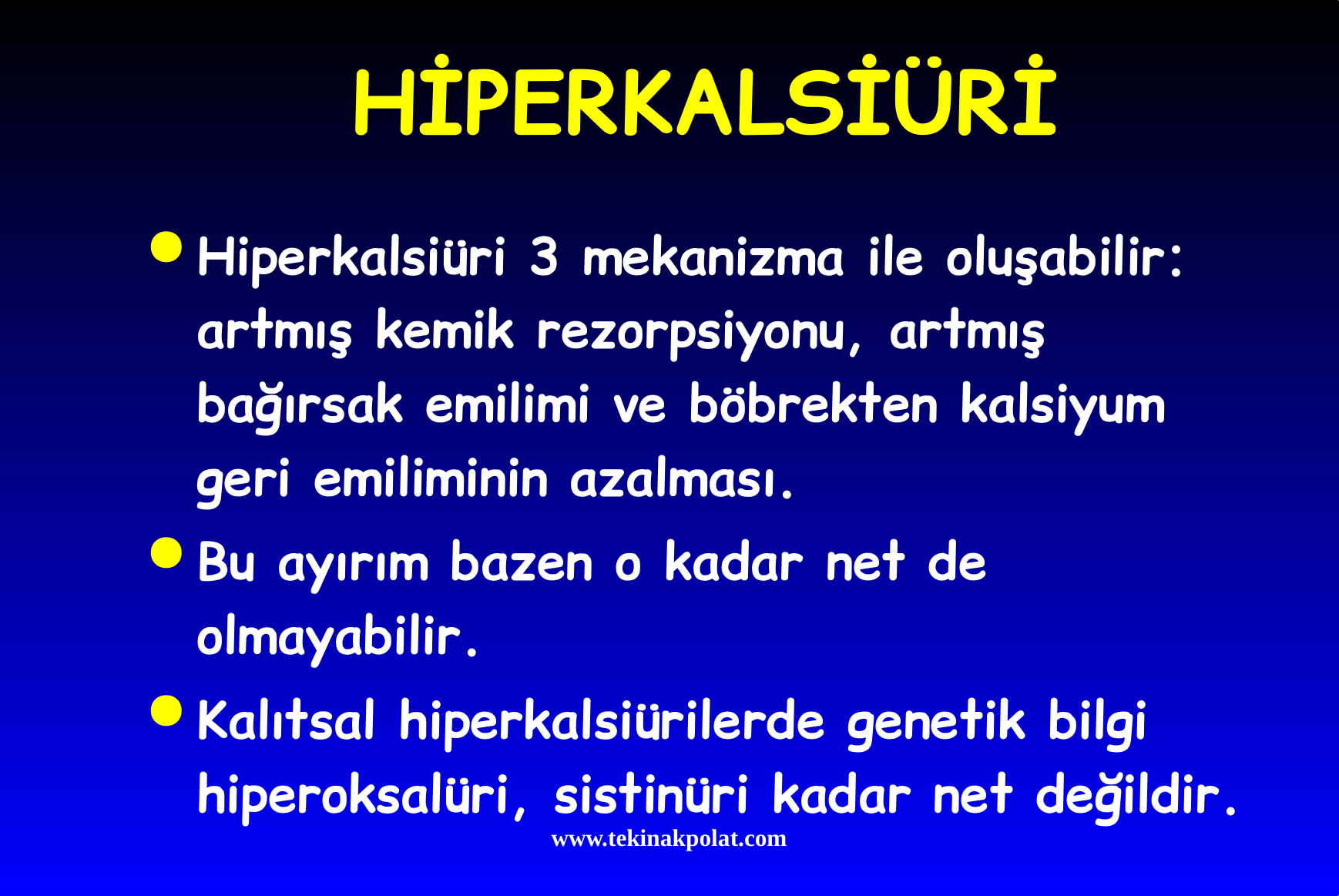

# HİPERKALSİÜRİ
Hiperkalsiüri 3 mekanizma ile oluşabilir: artmış kemik rezorpsiyonu, artmış bağırsak emilimi ve böbrekten kalsiyum geri emiliminin azalması.
Bu ayırım bazen o kadar net de olmayabilir.
Kalıtsal hiperkalsiürilerde genetik bilgi hiperoksalüri, sistinüri kadar net değildir.
www.tekinakpolat.com